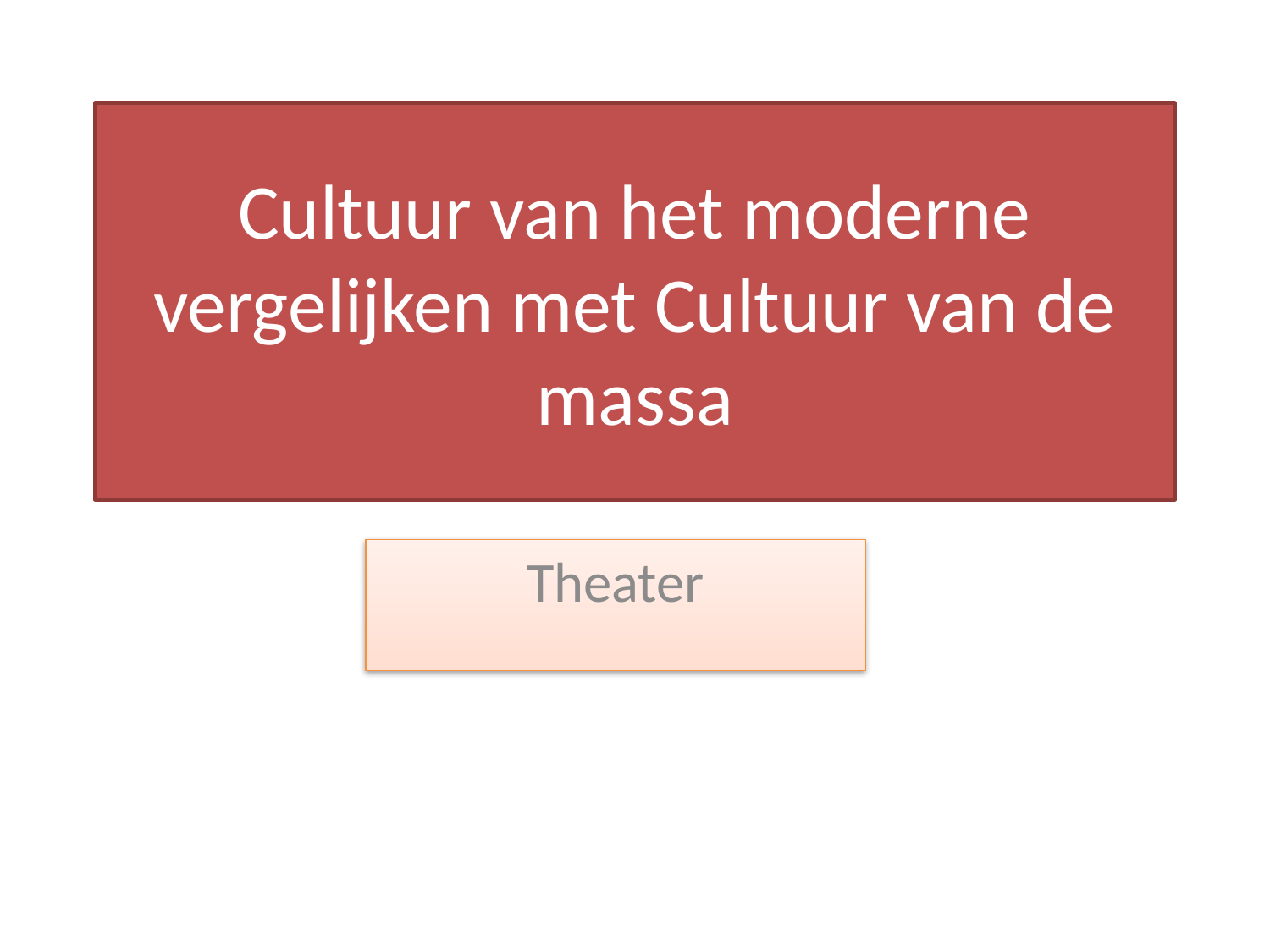

# Cultuur van het moderne vergelijken met Cultuur van de massa
Theater